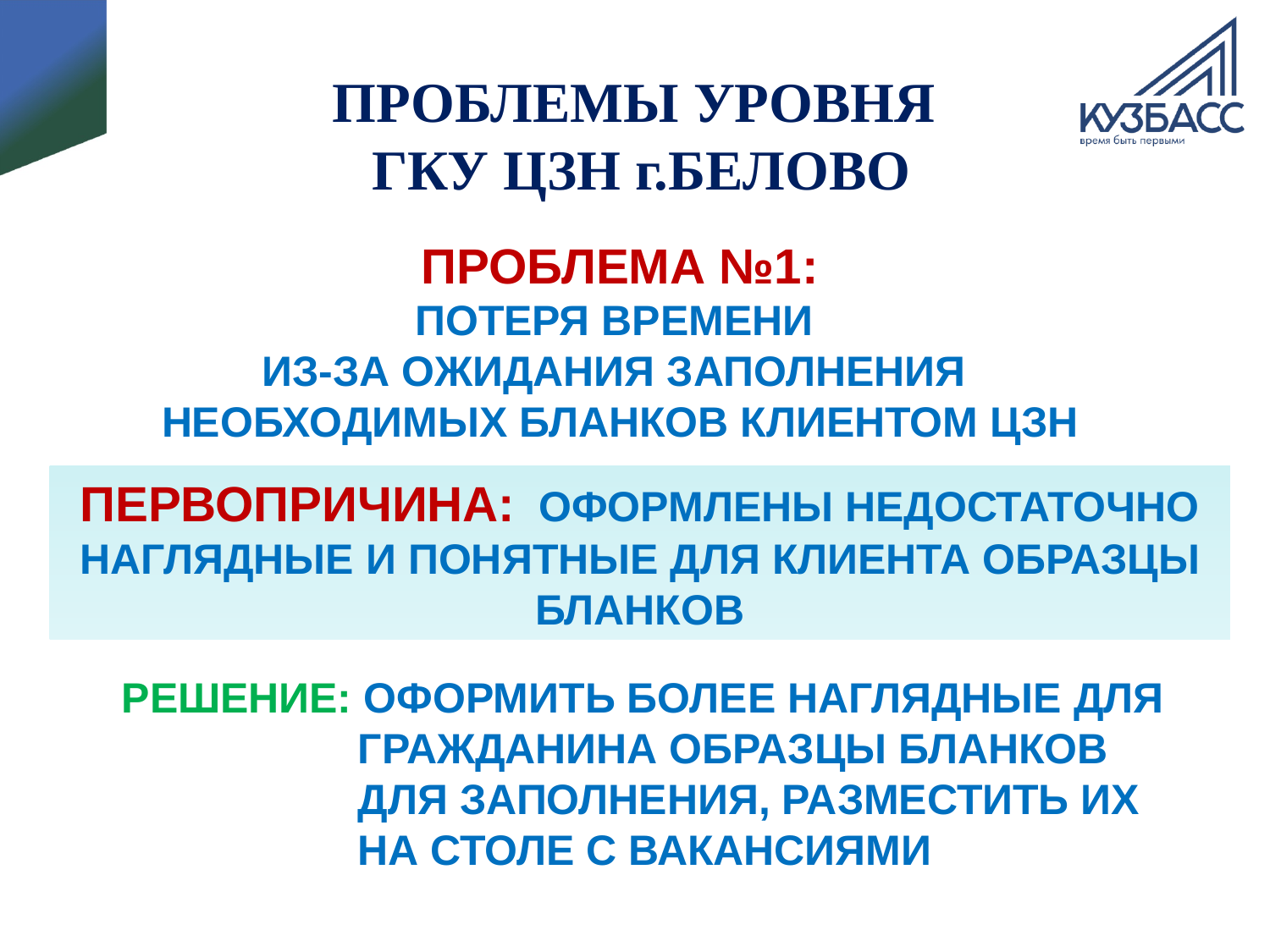

# ПРОБЛЕМЫ УРОВНЯ ГКУ ЦЗН г.БЕЛОВО

ПРОБЛЕМА №1:
ПОТЕРЯ ВРЕМЕНИ
ИЗ-ЗА ОЖИДАНИЯ ЗАПОЛНЕНИЯ
НЕОБХОДИМЫХ БЛАНКОВ КЛИЕНТОМ ЦЗН
ПЕРВОПРИЧИНА:  ОФОРМЛЕНЫ НЕДОСТАТОЧНО НАГЛЯДНЫЕ И ПОНЯТНЫЕ ДЛЯ КЛИЕНТА ОБРАЗЦЫ БЛАНКОВ
РЕШЕНИЕ: ОФОРМИТЬ БОЛЕЕ НАГЛЯДНЫЕ ДЛЯ ГРАЖДАНИНА ОБРАЗЦЫ БЛАНКОВ ДЛЯ ЗАПОЛНЕНИЯ, РАЗМЕСТИТЬ ИХ НА СТОЛЕ С ВАКАНСИЯМИ